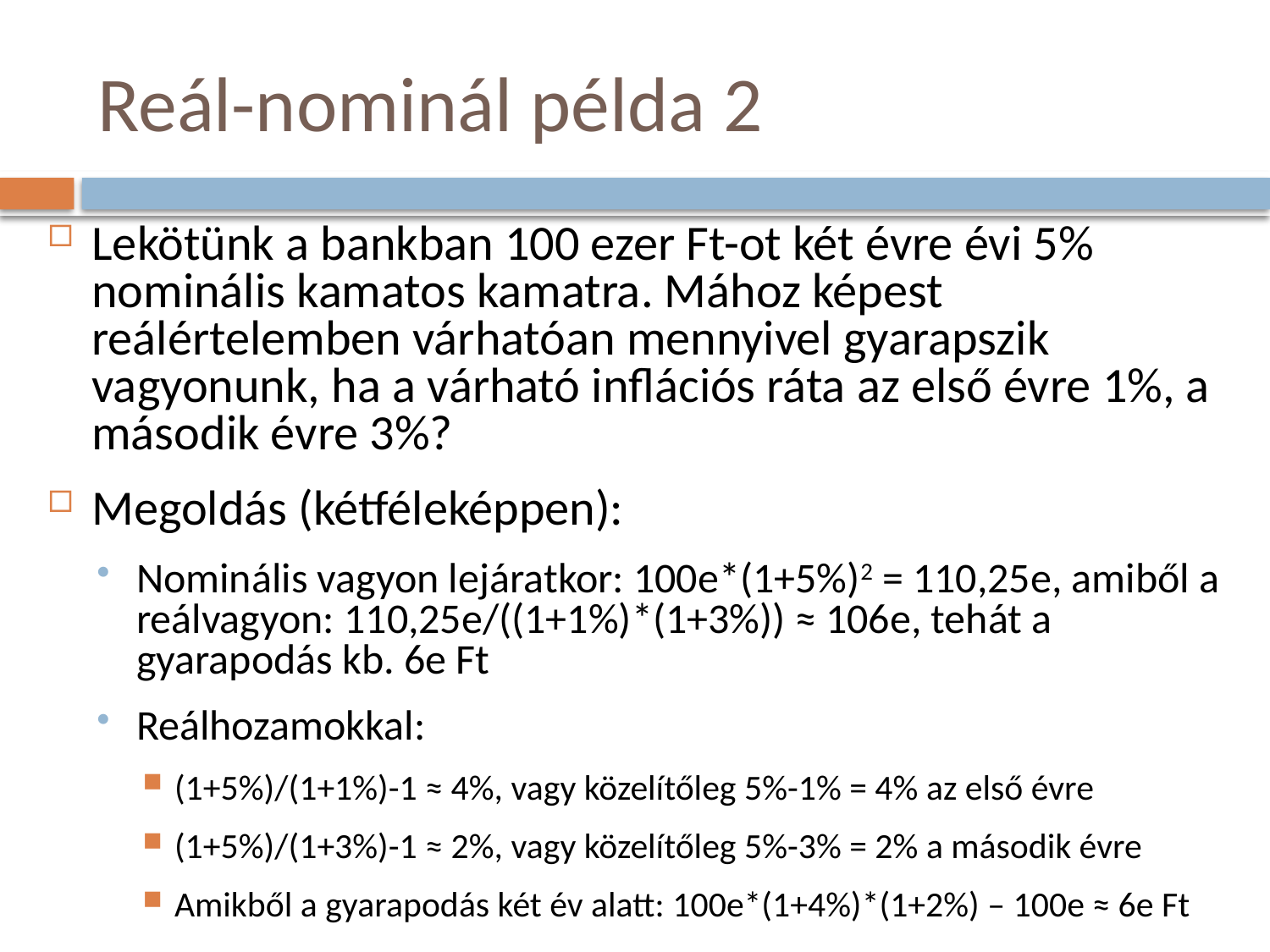

# Reál-nominál példa 2
Lekötünk a bankban 100 ezer Ft-ot két évre évi 5% nominális kamatos kamatra. Mához képest reálértelemben várhatóan mennyivel gyarapszik vagyonunk, ha a várható inflációs ráta az első évre 1%, a második évre 3%?
Megoldás (kétféleképpen):
Nominális vagyon lejáratkor: 100e*(1+5%)2 = 110,25e, amiből a reálvagyon: 110,25e/((1+1%)*(1+3%)) ≈ 106e, tehát a gyarapodás kb. 6e Ft
Reálhozamokkal:
(1+5%)/(1+1%)-1 ≈ 4%, vagy közelítőleg 5%-1% = 4% az első évre
(1+5%)/(1+3%)-1 ≈ 2%, vagy közelítőleg 5%-3% = 2% a második évre
Amikből a gyarapodás két év alatt: 100e*(1+4%)*(1+2%) – 100e ≈ 6e Ft